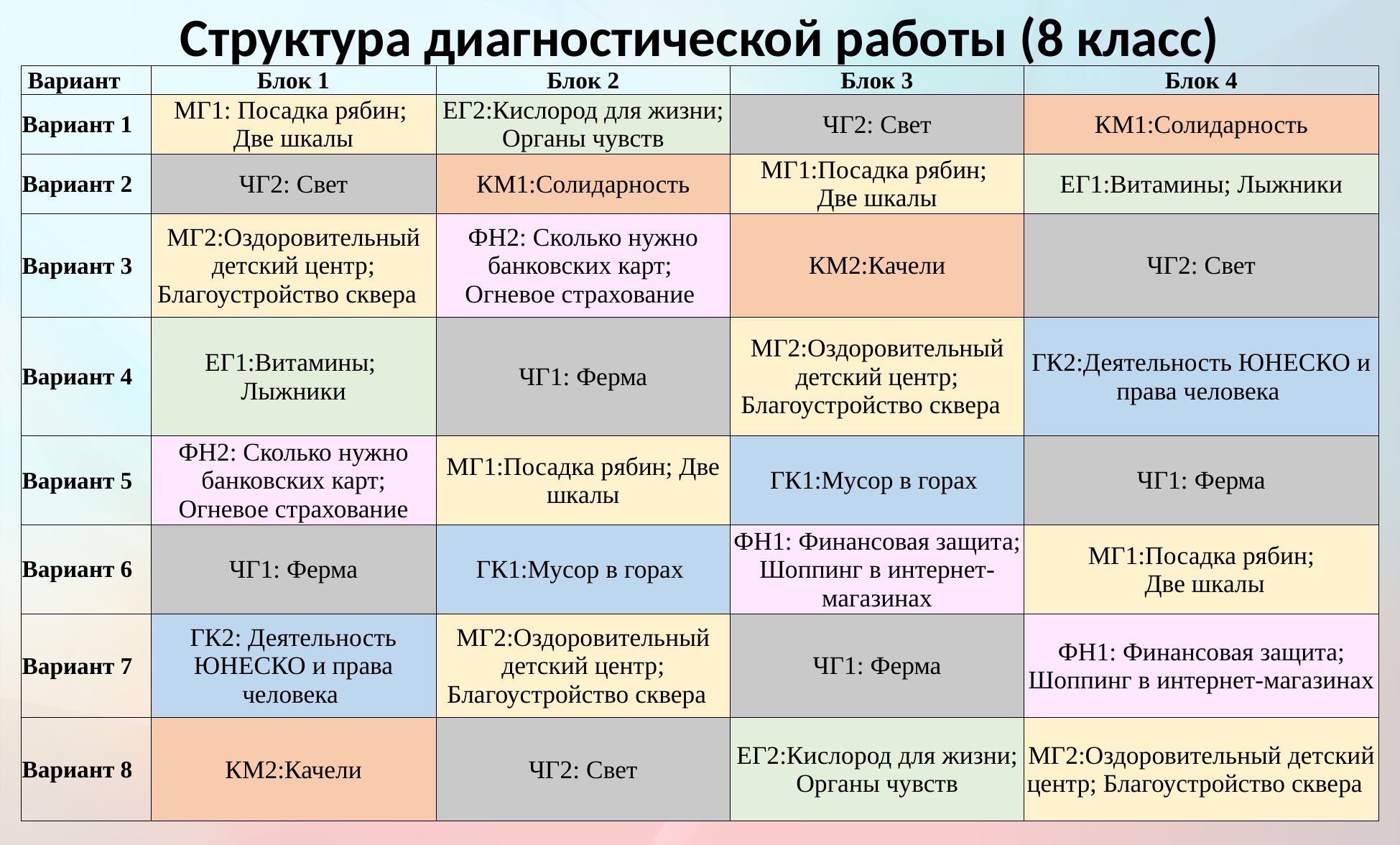

# Структура диагностической работы (8 класс)
| Вариант | Блок 1 | Блок 2 | Блок 3 | Блок 4 |
| --- | --- | --- | --- | --- |
| Вариант 1 | МГ1: Посадка рябин; Две шкалы | ЕГ2:Кислород для жизни; Органы чувств | ЧГ2: Свет | КМ1:Солидарность |
| Вариант 2 | ЧГ2: Свет | КМ1:Солидарность | МГ1:Посадка рябин; Две шкалы | ЕГ1:Витамины; Лыжники |
| Вариант 3 | МГ2:Оздоровительный детский центр; Благоустройство сквера | ФН2: Сколько нужно банковских карт; Огневое страхование | КМ2:Качели | ЧГ2: Свет |
| Вариант 4 | ЕГ1:Витамины; Лыжники | ЧГ1: Ферма | МГ2:Оздоровительный детский центр; Благоустройство сквера | ГК2:Деятельность ЮНЕСКО и права человека |
| Вариант 5 | ФН2: Сколько нужно банковских карт; Огневое страхование | МГ1:Посадка рябин; Две шкалы | ГК1:Мусор в горах | ЧГ1: Ферма |
| Вариант 6 | ЧГ1: Ферма | ГК1:Мусор в горах | ФН1: Финансовая защита; Шоппинг в интернет-магазинах | МГ1:Посадка рябин; Две шкалы |
| Вариант 7 | ГК2: Деятельность ЮНЕСКО и права человека | МГ2:Оздоровительный детский центр; Благоустройство сквера | ЧГ1: Ферма | ФН1: Финансовая защита; Шоппинг в интернет-магазинах |
| Вариант 8 | КМ2:Качели | ЧГ2: Свет | ЕГ2:Кислород для жизни; Органы чувств | МГ2:Оздоровительный детский центр; Благоустройство сквера |